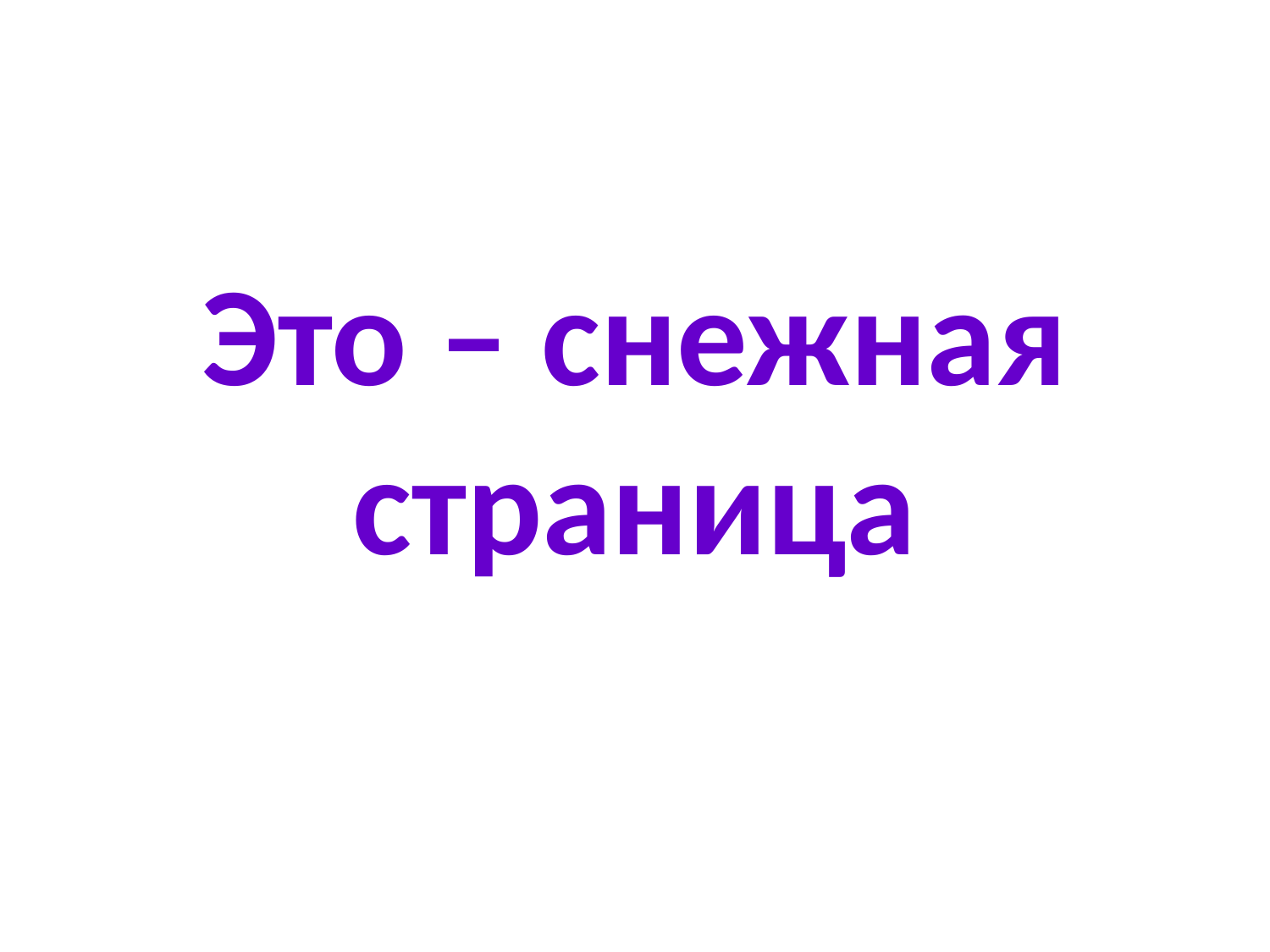

Это – снежная страница
# Это – снежная страница.